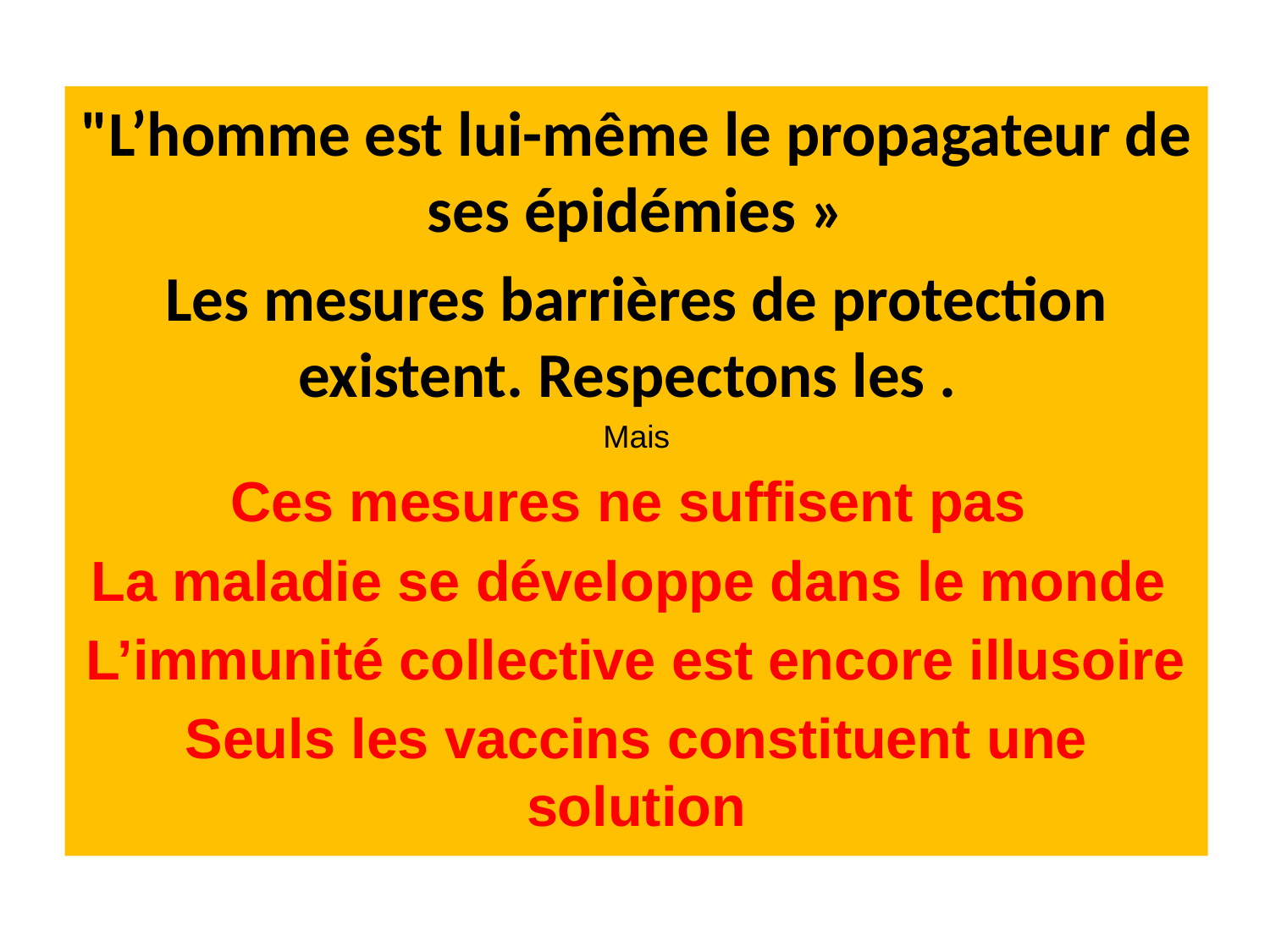

"L’homme est lui-même le propagateur de ses épidémies »
Les mesures barrières de protection existent. Respectons les .
Mais
Ces mesures ne suffisent pas
La maladie se développe dans le monde
L’immunité collective est encore illusoire
Seuls les vaccins constituent une solution